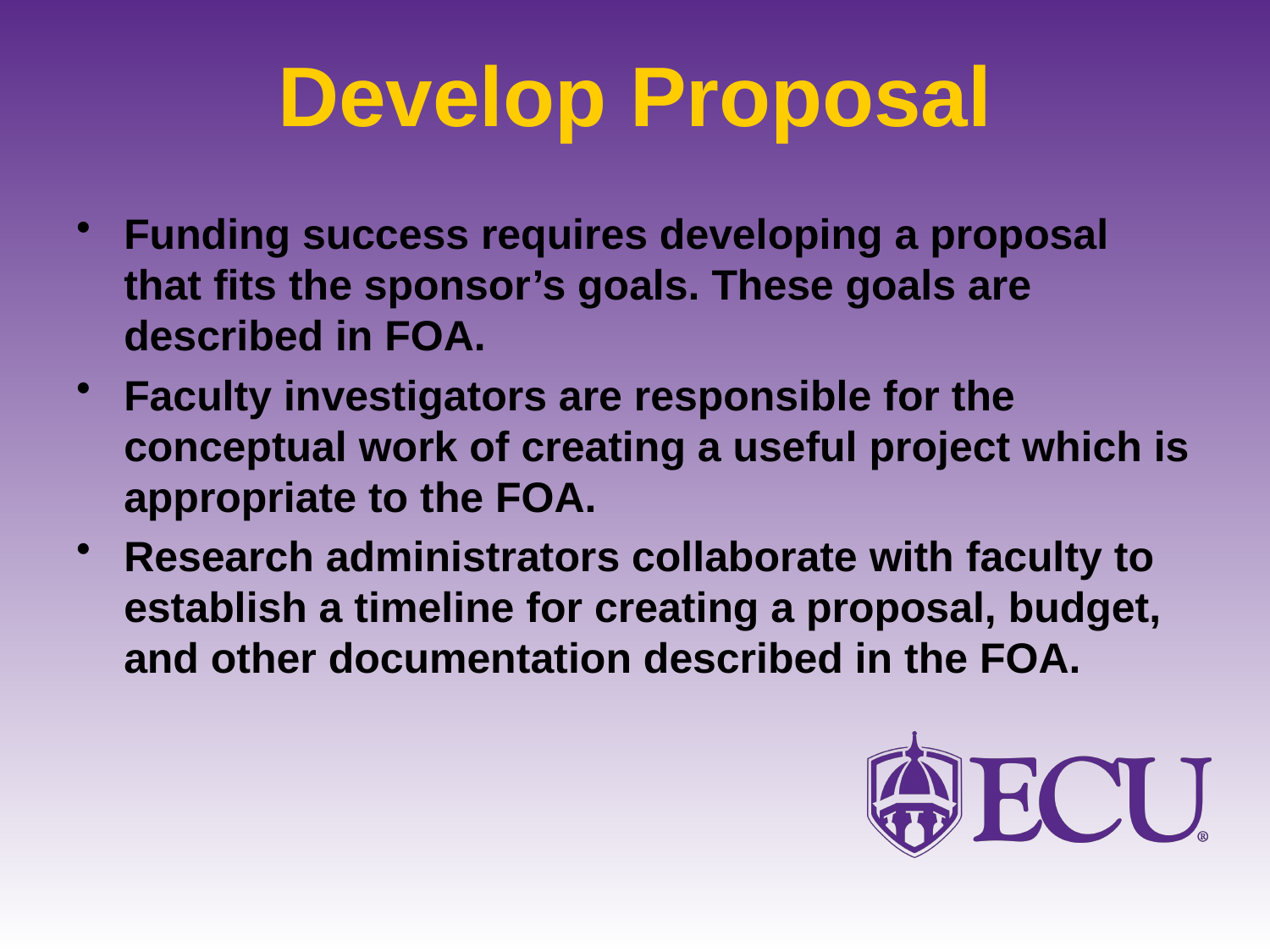

# Develop Proposal
Funding success requires developing a proposal that fits the sponsor’s goals. These goals are described in FOA.
Faculty investigators are responsible for the conceptual work of creating a useful project which is appropriate to the FOA.
Research administrators collaborate with faculty to establish a timeline for creating a proposal, budget, and other documentation described in the FOA.